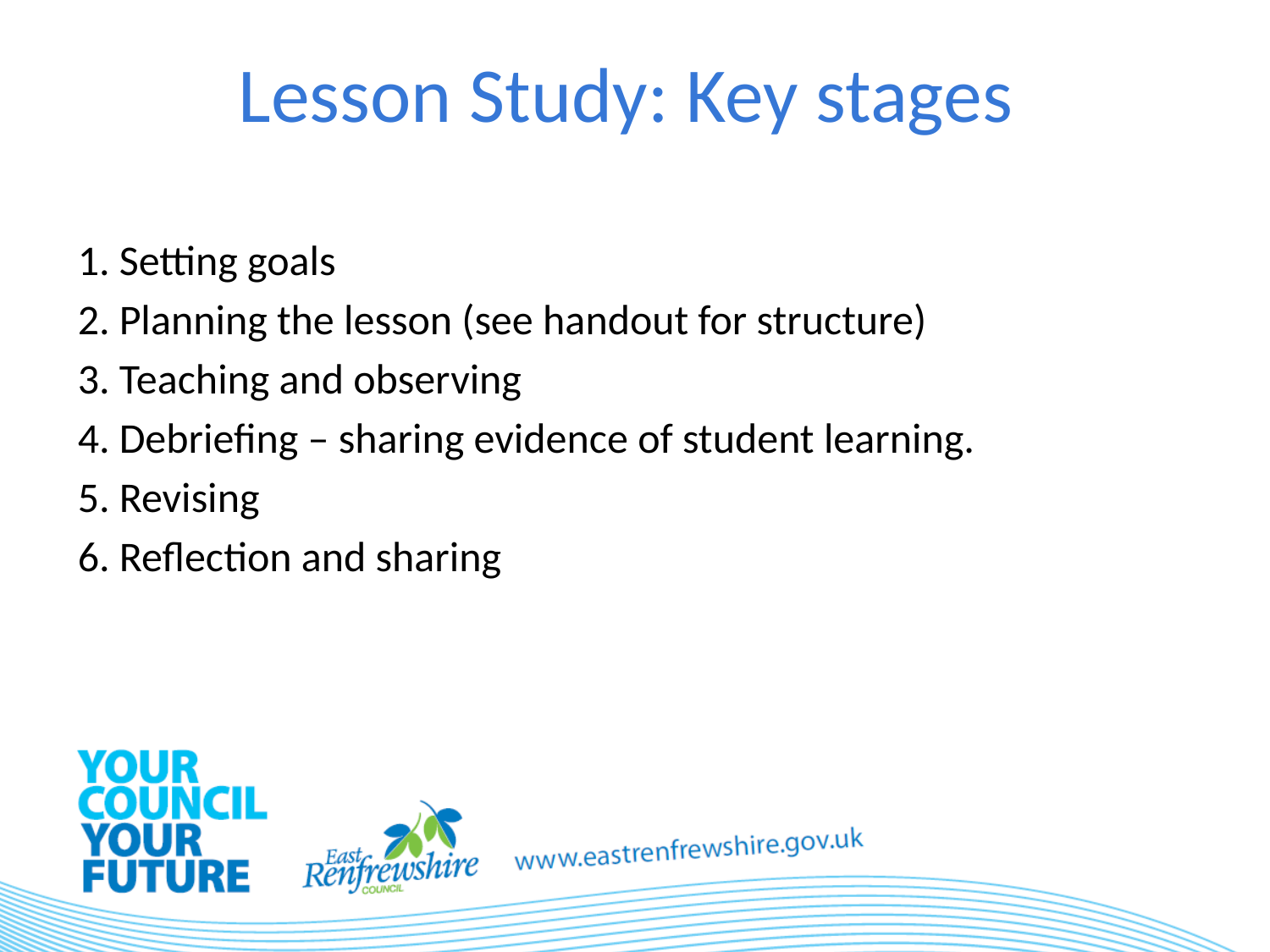

# Lesson Study: Key stages

1. Setting goals
2. Planning the lesson (see handout for structure)
3. Teaching and observing
4. Debriefing – sharing evidence of student learning.
5. Revising
6. Reflection and sharing